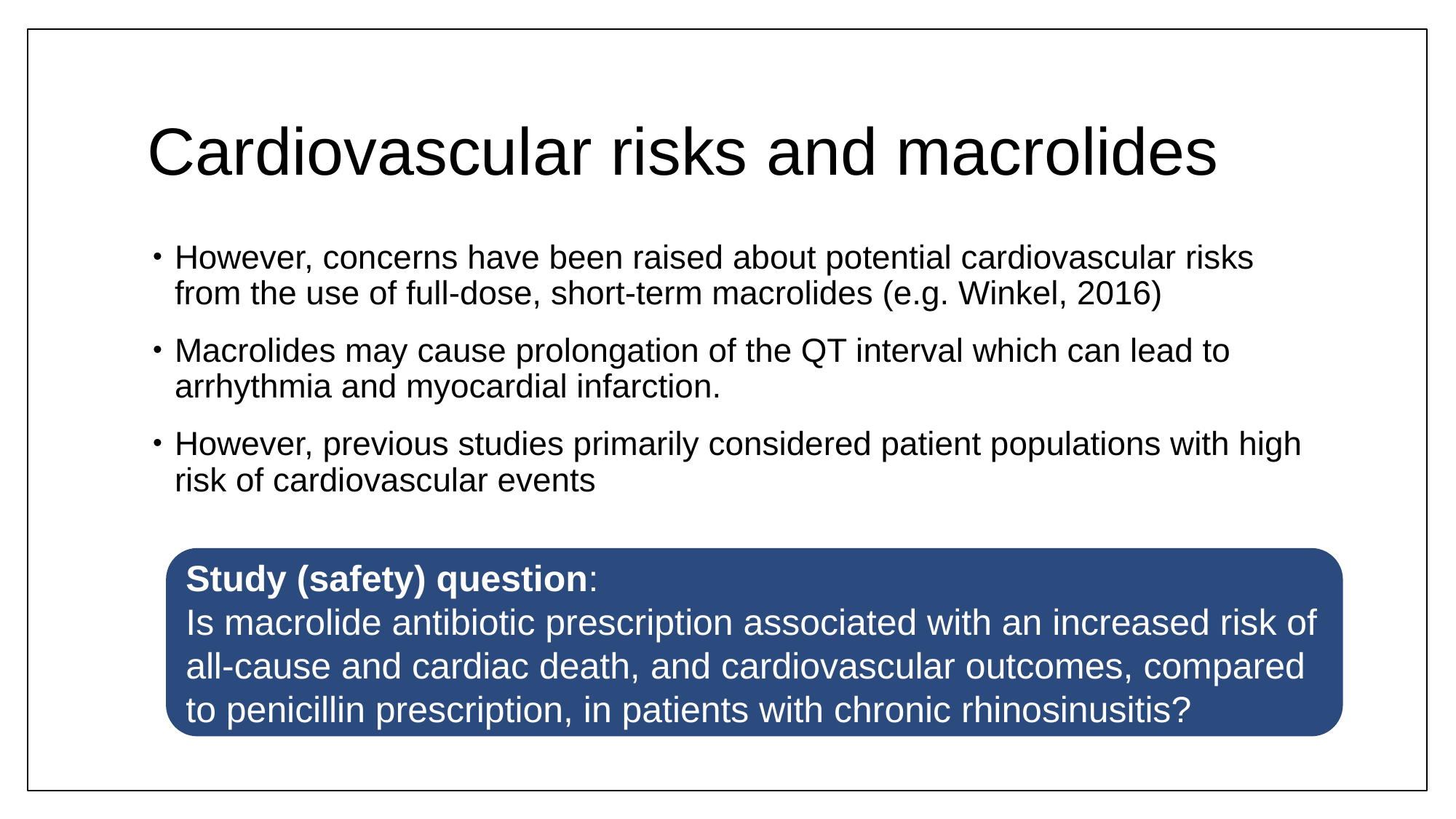

# Cardiovascular risks and macrolides
However, concerns have been raised about potential cardiovascular risks from the use of full-dose, short-term macrolides (e.g. Winkel, 2016)
Macrolides may cause prolongation of the QT interval which can lead to arrhythmia and myocardial infarction.
However, previous studies primarily considered patient populations with high risk of cardiovascular events
Study (safety) question:
Is macrolide antibiotic prescription associated with an increased risk of all-cause and cardiac death, and cardiovascular outcomes, compared to penicillin prescription, in patients with chronic rhinosinusitis?